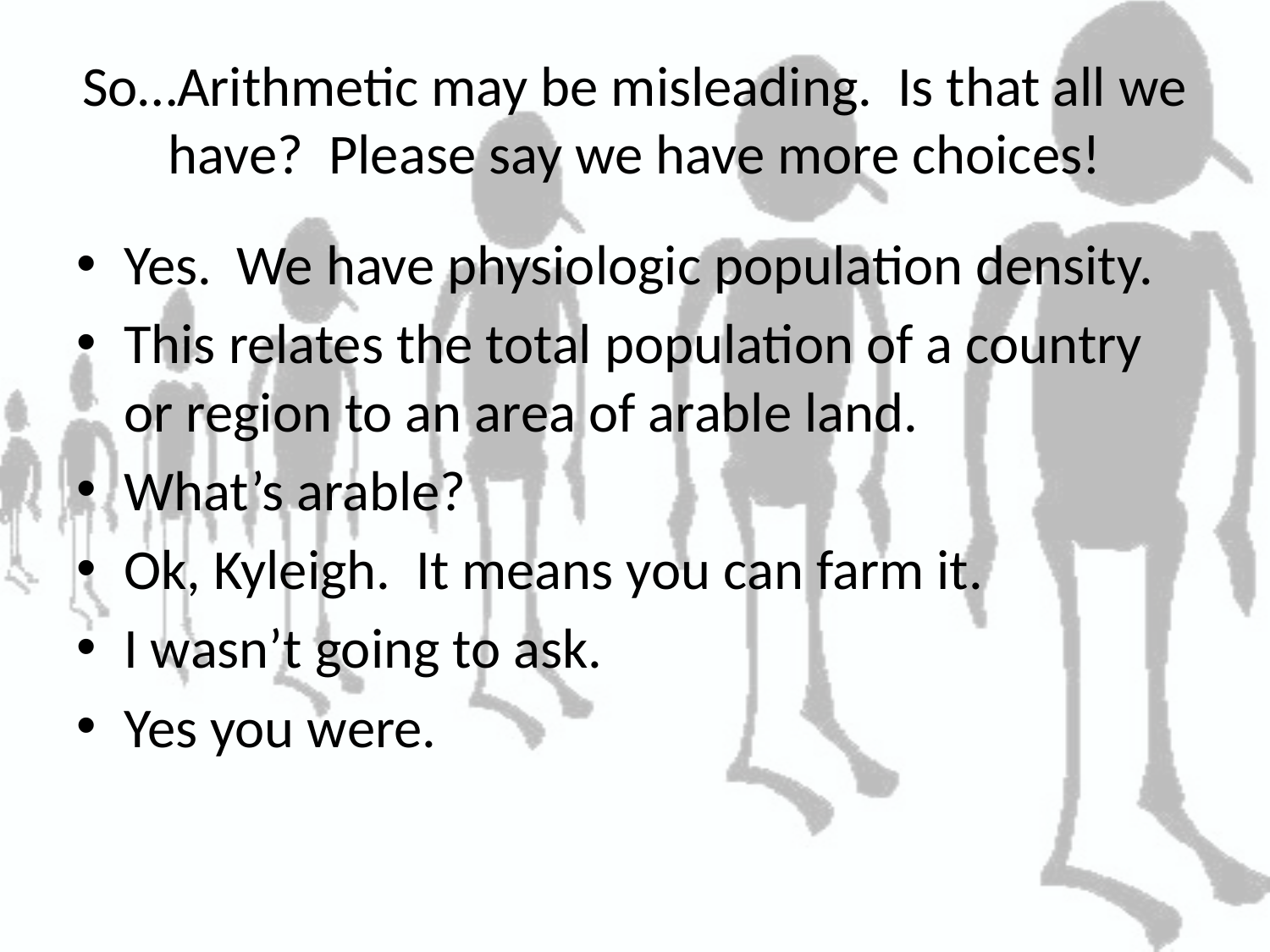

# So…Arithmetic may be misleading.  Is that all we have?  Please say we have more choices!
Yes.  We have physiologic population density.
This relates the total population of a country or region to an area of arable land.
What’s arable?
Ok, Kyleigh.  It means you can farm it.
I wasn’t going to ask.
Yes you were.